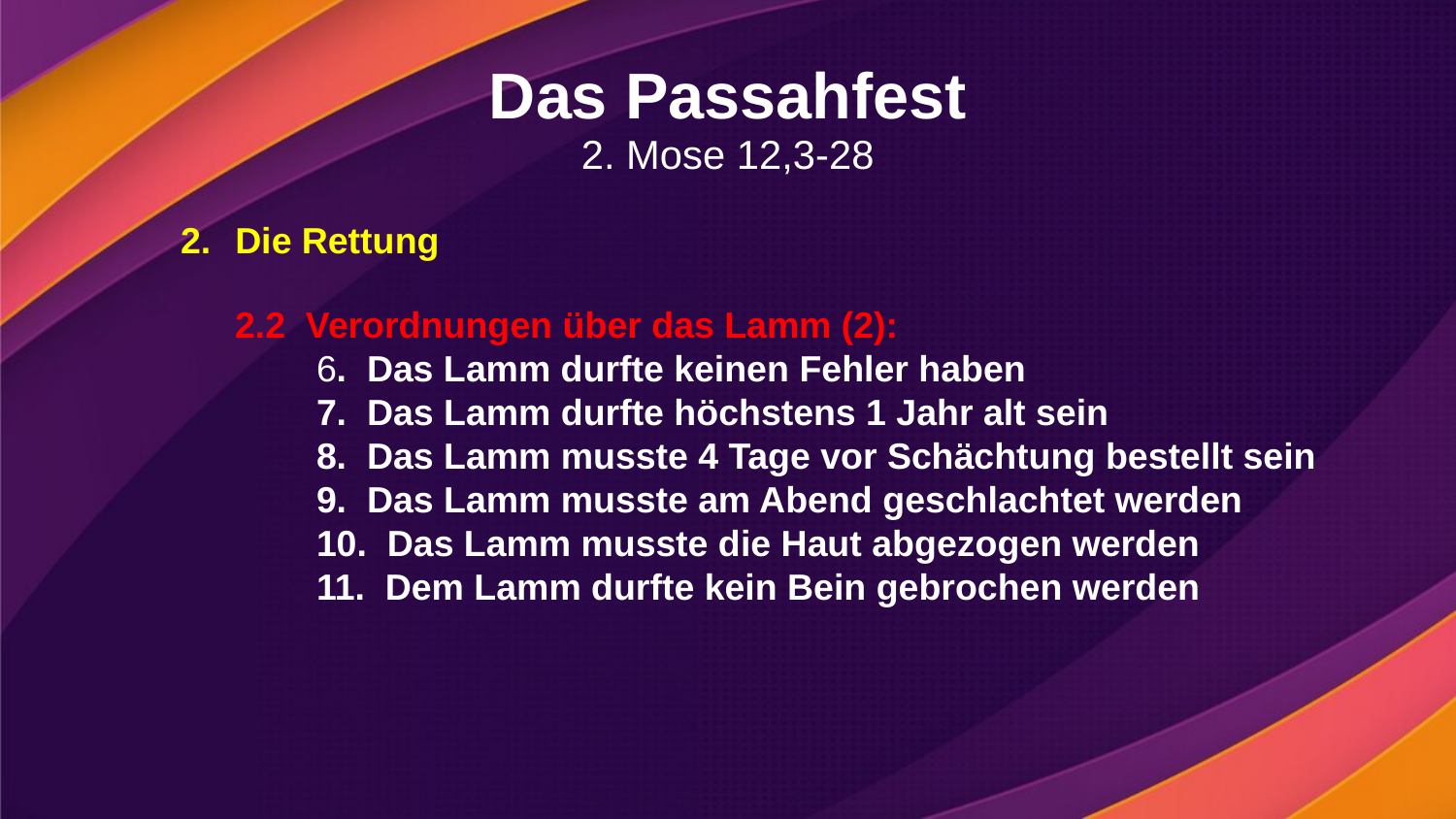

Das Passahfest
2. Mose 12,3-28
Die Rettung
2.2  Verordnungen über das Lamm (2):
        6.  Das Lamm durfte keinen Fehler haben
        7.  Das Lamm durfte höchstens 1 Jahr alt sein
        8.  Das Lamm musste 4 Tage vor Schächtung bestellt sein
        9.  Das Lamm musste am Abend geschlachtet werden
        10.  Das Lamm musste die Haut abgezogen werden
        11.  Dem Lamm durfte kein Bein gebrochen werden